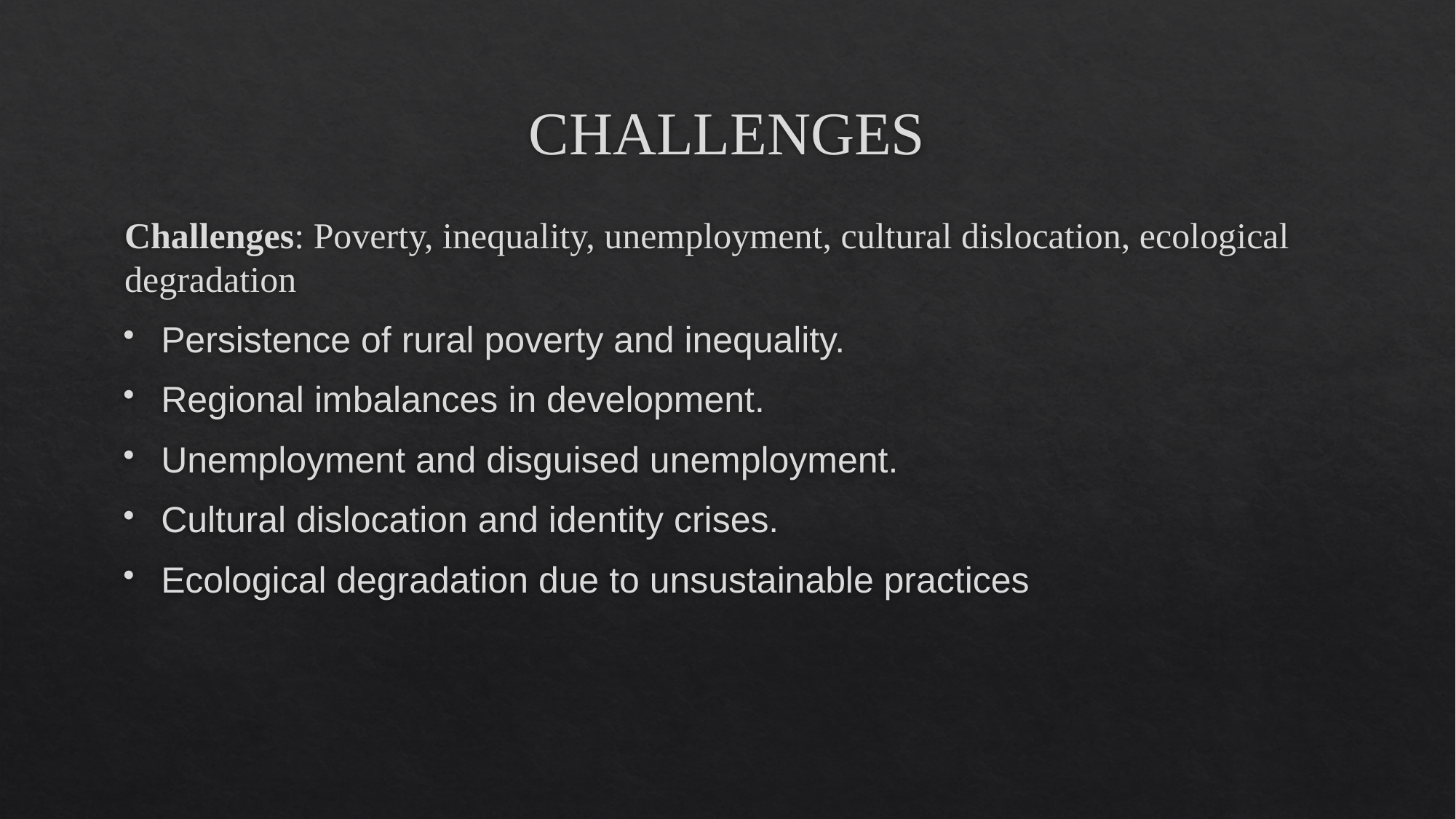

# CHALLENGES
Challenges: Poverty, inequality, unemployment, cultural dislocation, ecological degradation
Persistence of rural poverty and inequality.
Regional imbalances in development.
Unemployment and disguised unemployment.
Cultural dislocation and identity crises.
Ecological degradation due to unsustainable practices